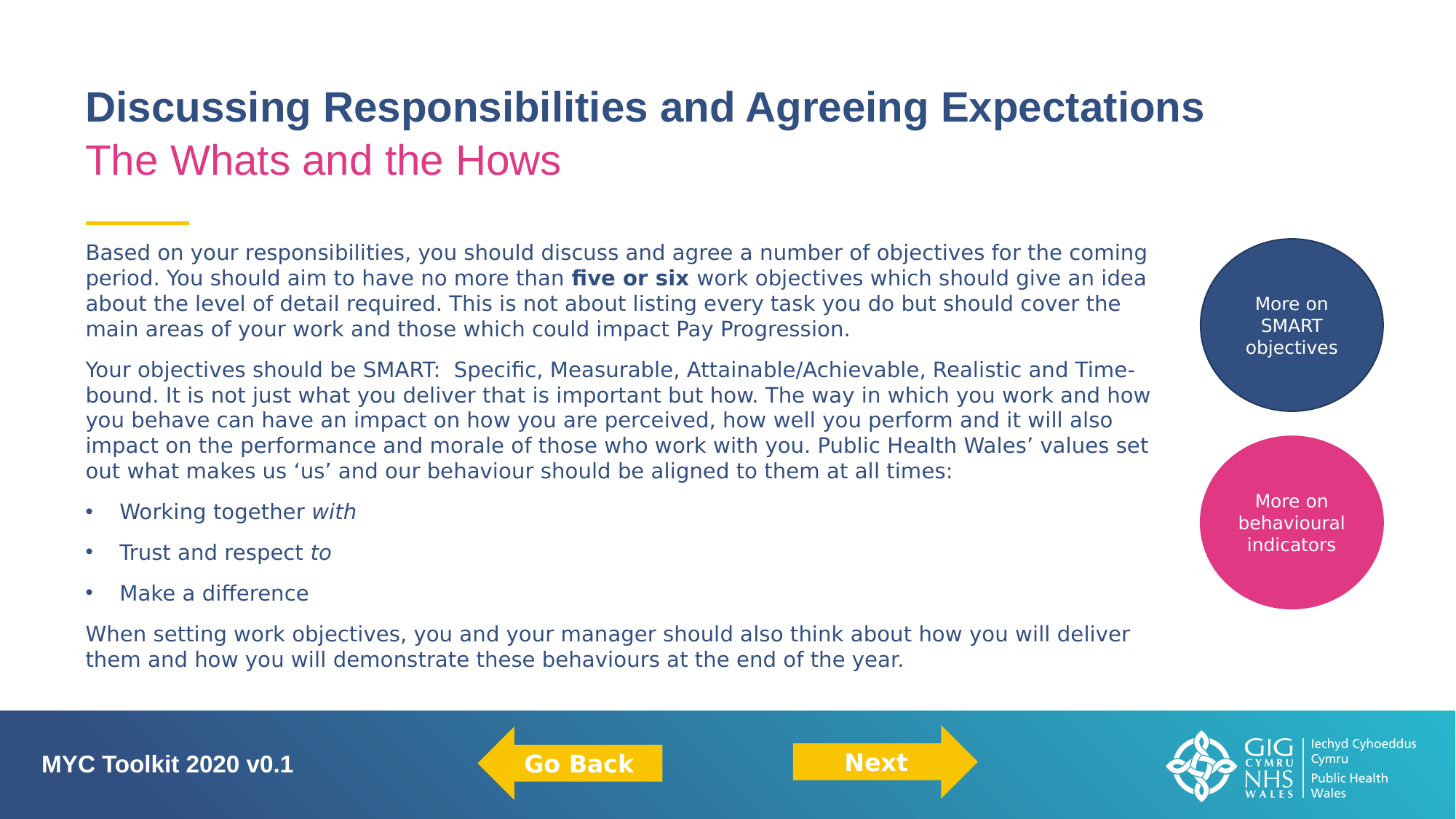

Discussing Responsibilities and Agreeing Expectations
The Whats and the Hows
Based on your responsibilities, you should discuss and agree a number of objectives for the coming period. You should aim to have no more than five or six work objectives which should give an idea about the level of detail required. This is not about listing every task you do but should cover the main areas of your work and those which could impact Pay Progression.
Your objectives should be SMART:  Specific, Measurable, Attainable/Achievable, Realistic and Time-bound. It is not just what you deliver that is important but how. The way in which you work and how you behave can have an impact on how you are perceived, how well you perform and it will also impact on the performance and morale of those who work with you. Public Health Wales’ values set out what makes us ‘us’ and our behaviour should be aligned to them at all times:
Working together with
Trust and respect to
Make a difference
When setting work objectives, you and your manager should also think about how you will deliver them and how you will demonstrate these behaviours at the end of the year.

More on SMART objectives
More on behavioural indicators
Next
Go Back
MYC Toolkit 2020 v0.1